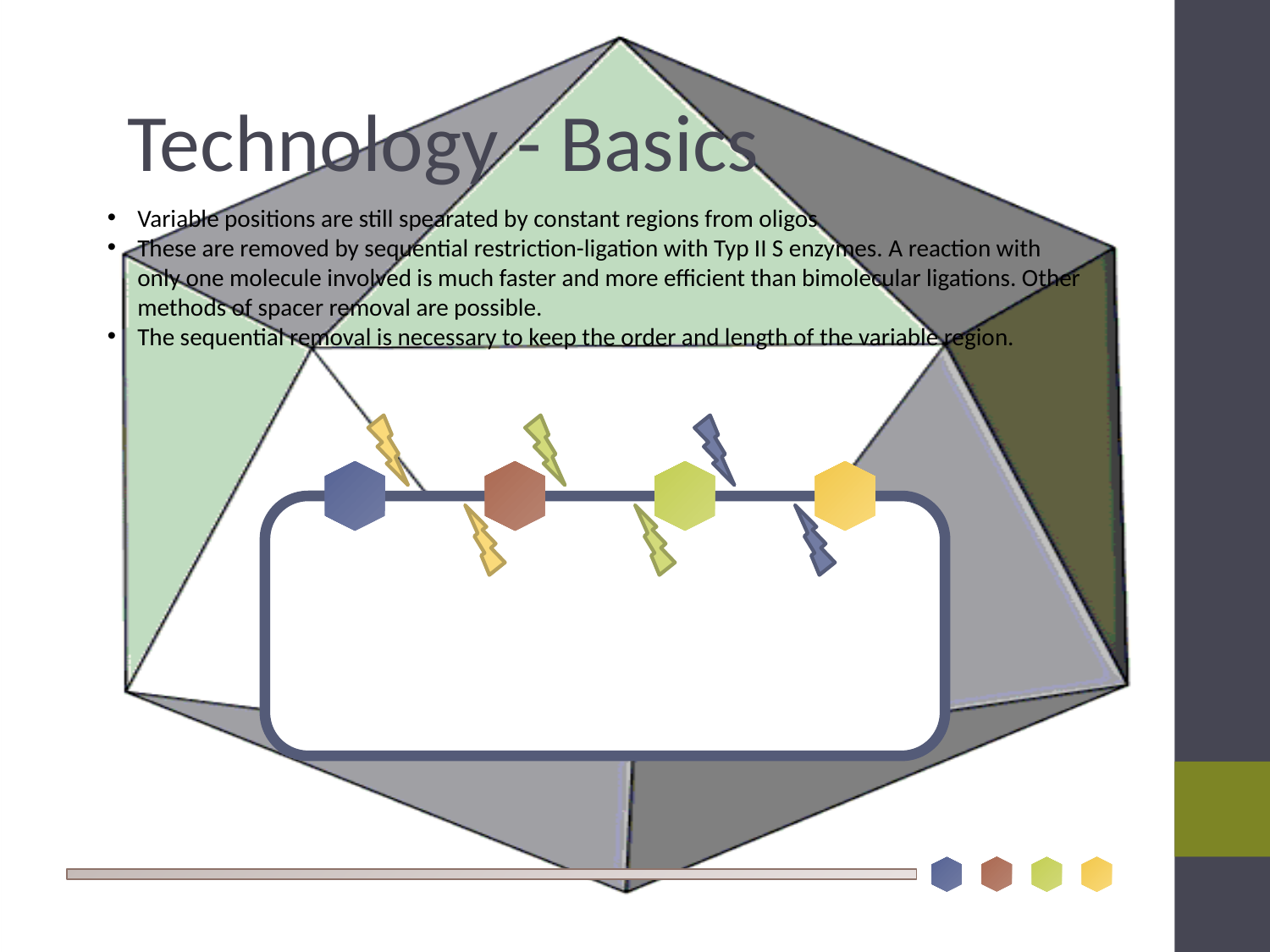

Technology - Basics
Variable positions are still spearated by constant regions from oligos
These are removed by sequential restriction-ligation with Typ II S enzymes. A reaction with only one molecule involved is much faster and more efficient than bimolecular ligations. Other methods of spacer removal are possible.
The sequential removal is necessary to keep the order and length of the variable region.